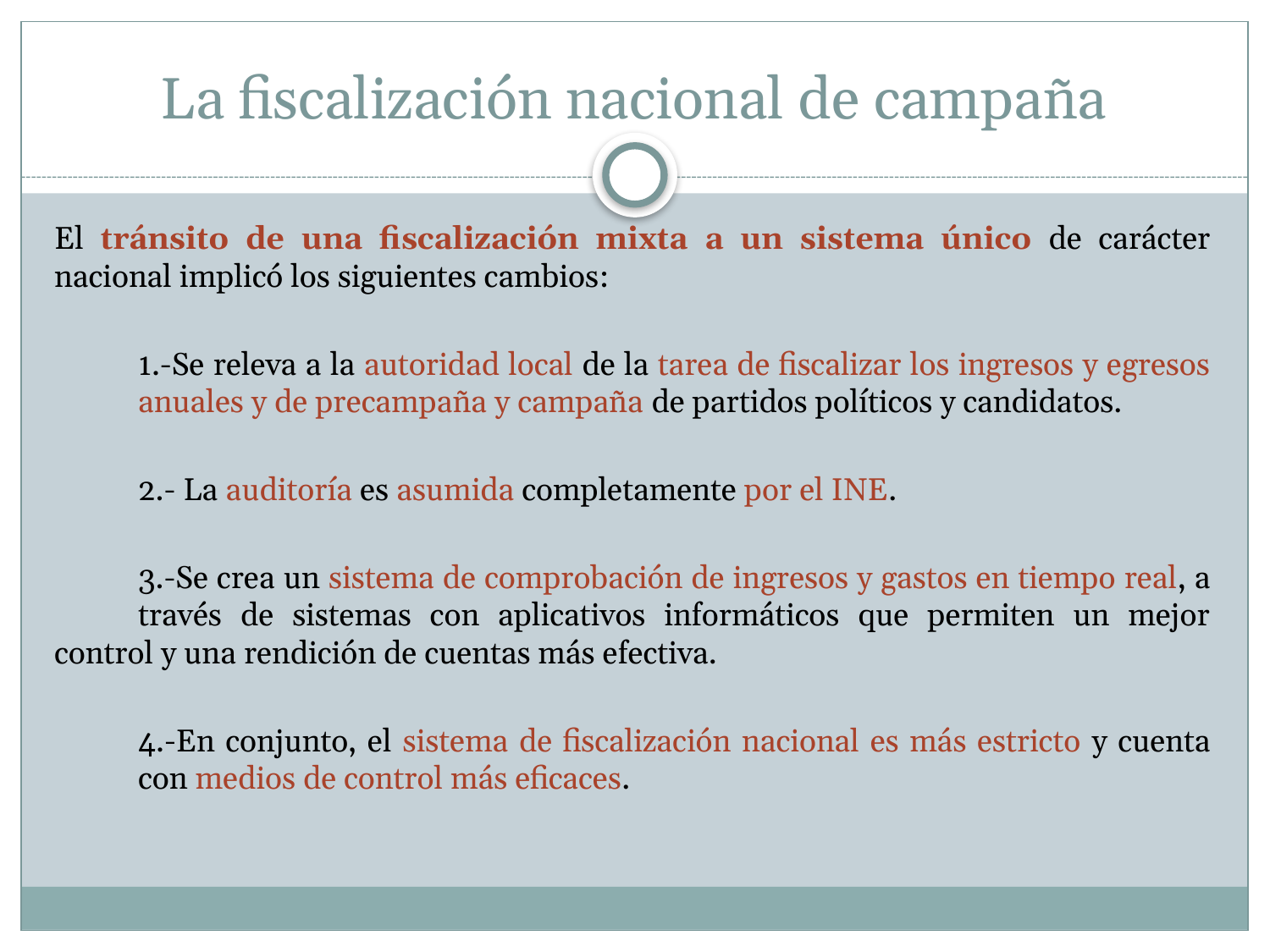

# La fiscalización nacional de campaña
El tránsito de una fiscalización mixta a un sistema único de carácter nacional implicó los siguientes cambios:

	1.-Se releva a la autoridad local de la tarea de fiscalizar los ingresos y egresos 	anuales y de precampaña y campaña de partidos políticos y candidatos.

	2.- La auditoría es asumida completamente por el INE.

	3.-Se crea un sistema de comprobación de ingresos y gastos en tiempo real, a 	través de sistemas con aplicativos informáticos que permiten un mejor control y una rendición de cuentas más efectiva.

	4.-En conjunto, el sistema de fiscalización nacional es más estricto y cuenta 	con medios de control más eficaces.